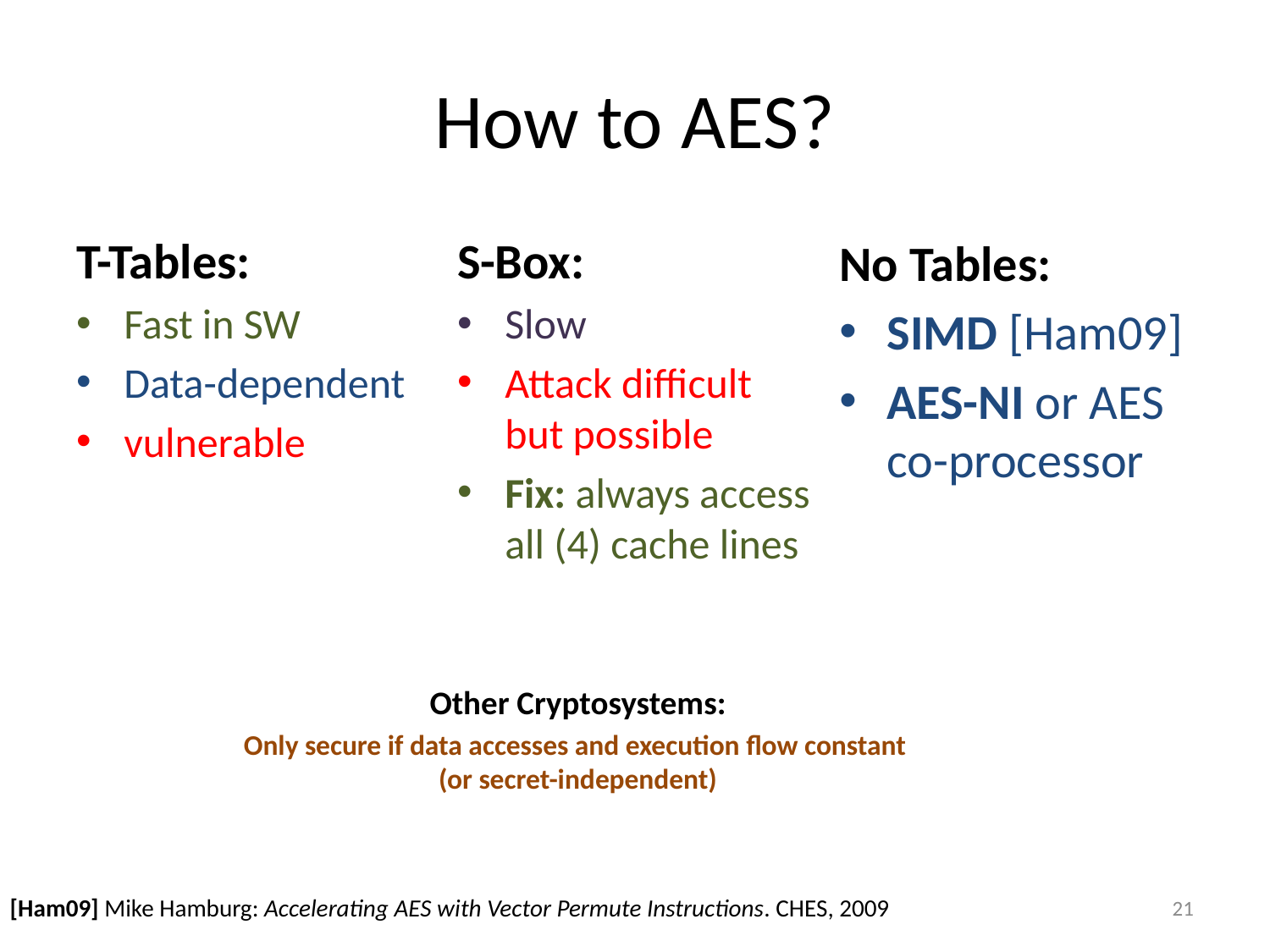

# How to AES?
S-Box:
Slow
Attack difficult but possible
Fix: always access all (4) cache lines

T-Tables:
Fast in SW
Data-dependent
vulnerable

No Tables:
SIMD [Ham09]
AES-NI or AES co-processor
Other Cryptosystems:
Only secure if data accesses and execution flow constant
(or secret-independent)

21
[Ham09] Mike Hamburg: Accelerating AES with Vector Permute Instructions. CHES, 2009